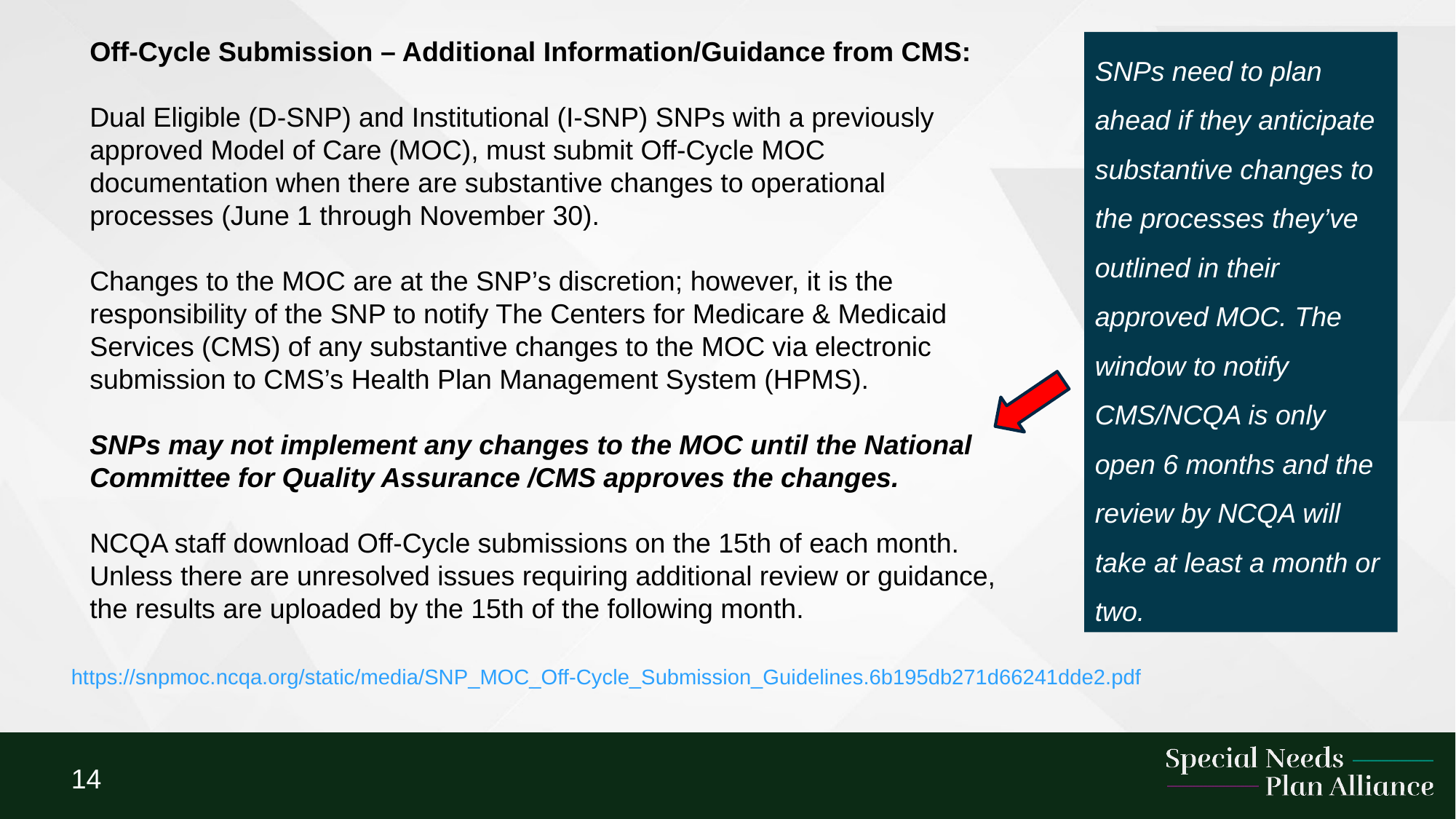

Off-Cycle Submission – Additional Information/Guidance from CMS:

Dual Eligible (D-SNP) and Institutional (I-SNP) SNPs with a previously approved Model of Care (MOC), must submit Off-Cycle MOC documentation when there are substantive changes to operational processes (June 1 through November 30).

Changes to the MOC are at the SNP’s discretion; however, it is the responsibility of the SNP to notify The Centers for Medicare & Medicaid Services (CMS) of any substantive changes to the MOC via electronic submission to CMS’s Health Plan Management System (HPMS).

SNPs may not implement any changes to the MOC until the National Committee for Quality Assurance /CMS approves the changes.

NCQA staff download Off-Cycle submissions on the 15th of each month. Unless there are unresolved issues requiring additional review or guidance, the results are uploaded by the 15th of the following month.
SNPs need to plan ahead if they anticipate substantive changes to the processes they’ve outlined in their approved MOC. The window to notify CMS/NCQA is only open 6 months and the review by NCQA will take at least a month or two.

https://snpmoc.ncqa.org/static/media/SNP_MOC_Off-Cycle_Submission_Guidelines.6b195db271d66241dde2.pdf
14